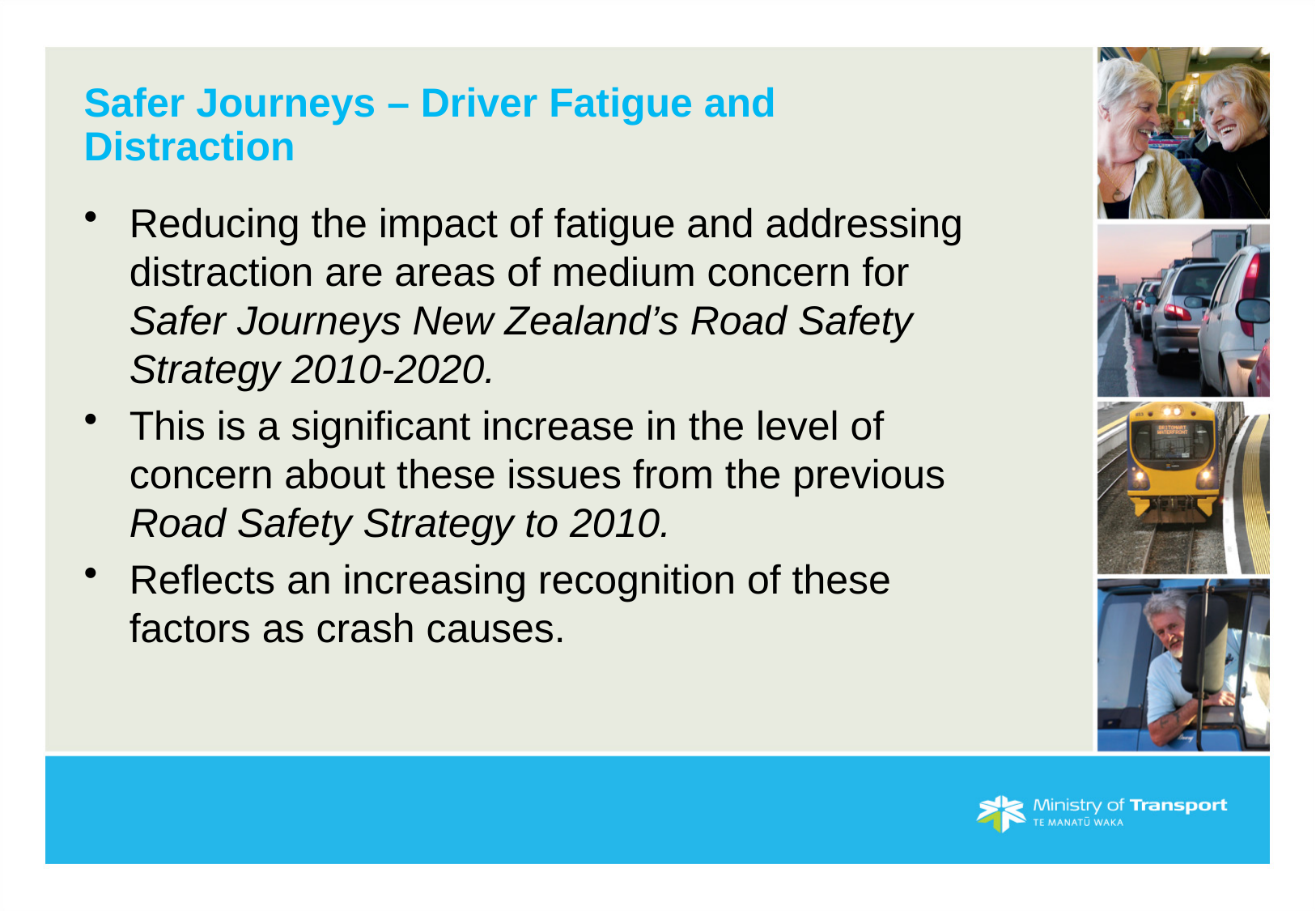

# Safer Journeys – Driver Fatigue and Distraction
Reducing the impact of fatigue and addressing distraction are areas of medium concern for Safer Journeys New Zealand’s Road Safety Strategy 2010-2020.
This is a significant increase in the level of concern about these issues from the previous Road Safety Strategy to 2010.
Reflects an increasing recognition of these factors as crash causes.